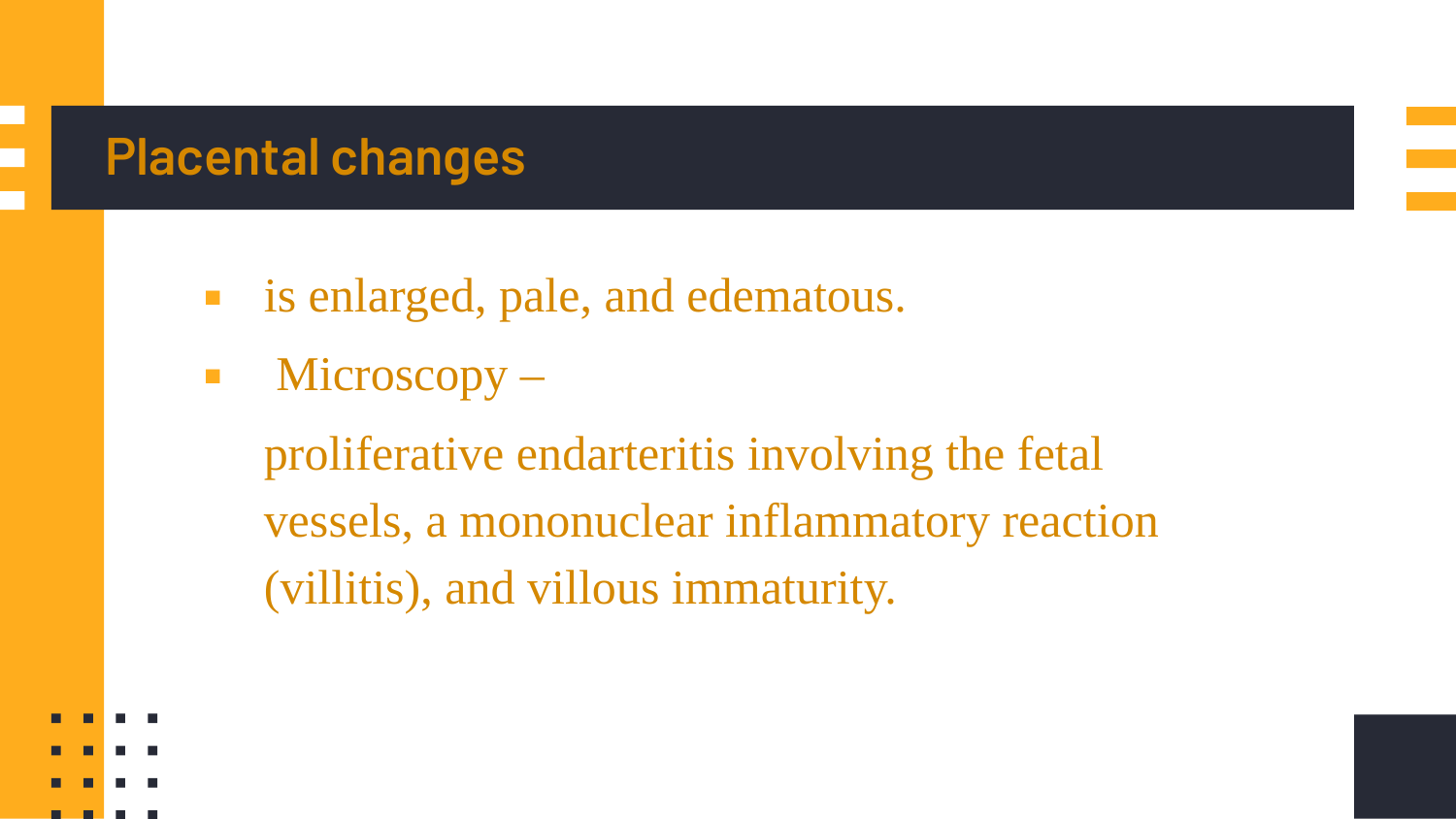

# Placental changes
is enlarged, pale, and edematous.
 Microscopy –
     proliferative endarteritis involving the fetal vessels, a mononuclear inflammatory reaction (villitis), and villous immaturity.